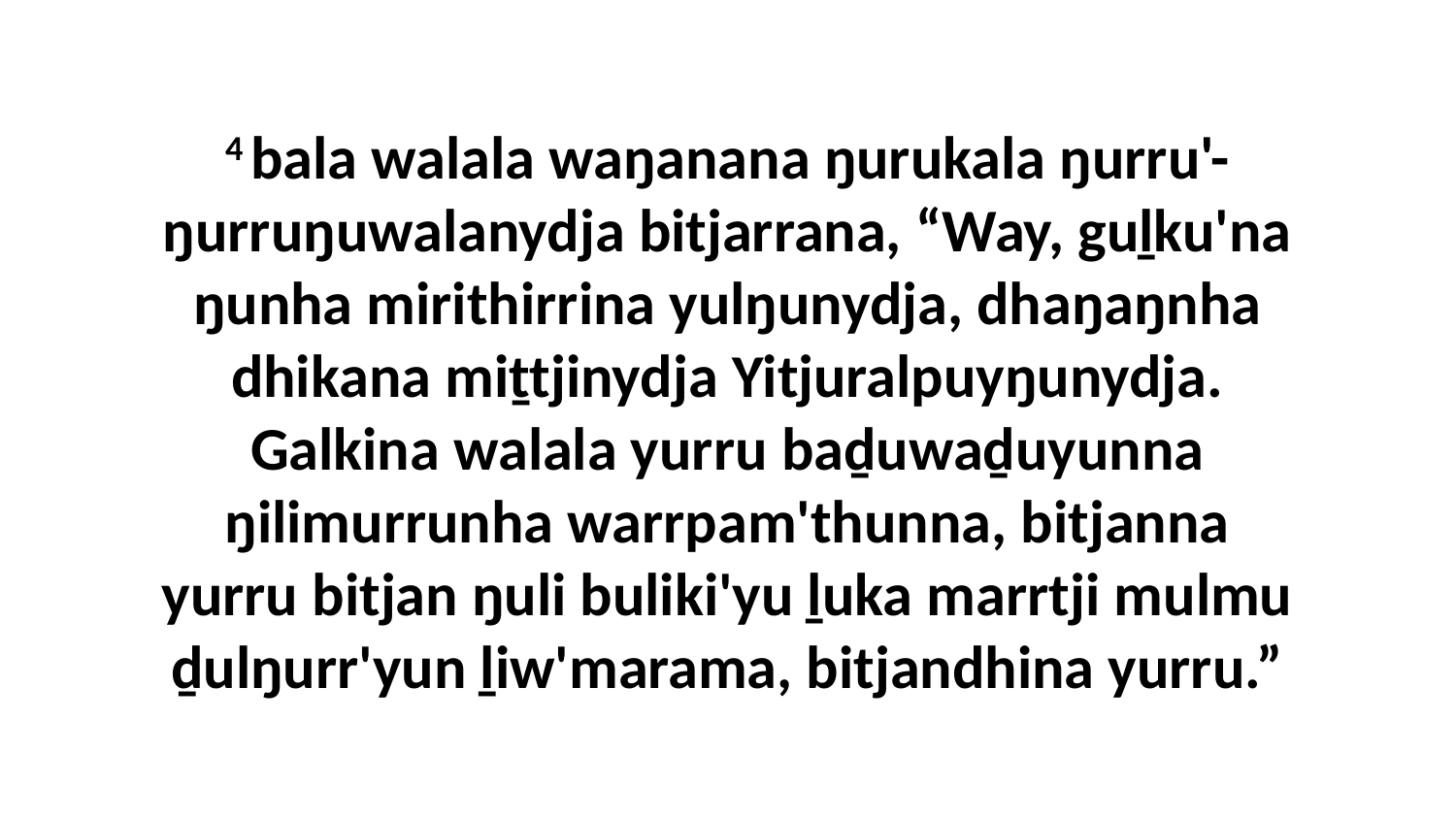

4 bala walala waŋanana ŋurukala ŋurru'-ŋurruŋuwalanydja bitjarrana, “Way, guḻku'na ŋunha mirithirrina yulŋunydja, dhaŋaŋnha dhikana miṯtjinydja Yitjuralpuyŋunydja. Galkina walala yurru baḏuwaḏuyunna ŋilimurrunha warrpam'thunna, bitjanna yurru bitjan ŋuli buliki'yu ḻuka marrtji mulmu ḏulŋurr'yun ḻiw'marama, bitjandhina yurru.”